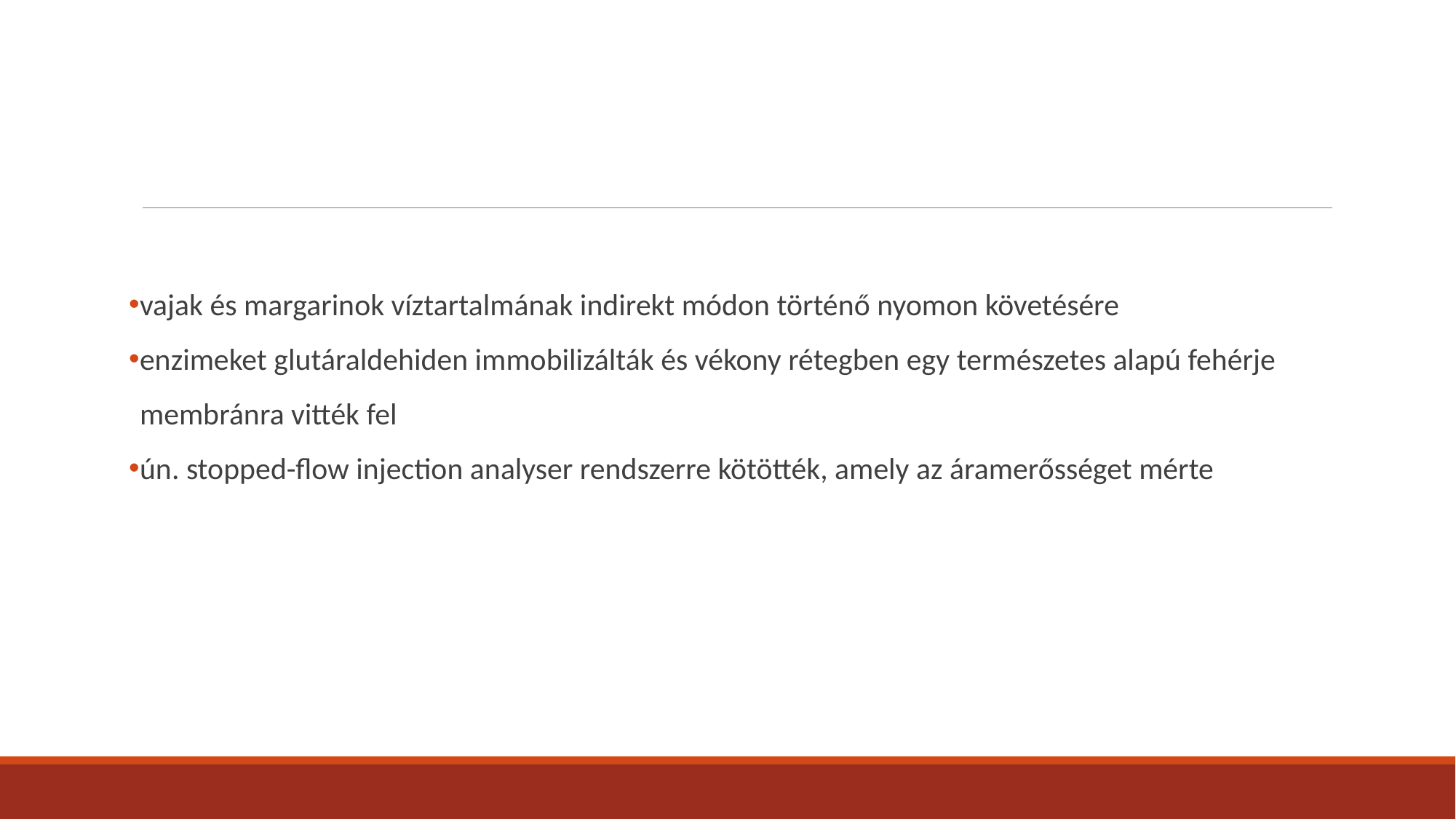

#

vajak és margarinok víztartalmának indirekt módon történő nyomon követésére
enzimeket glutáraldehiden immobilizálták és vékony rétegben egy természetes alapú fehérje membránra vitték fel
ún. stopped-flow injection analyser rendszerre kötötték, amely az áramerősséget mérte